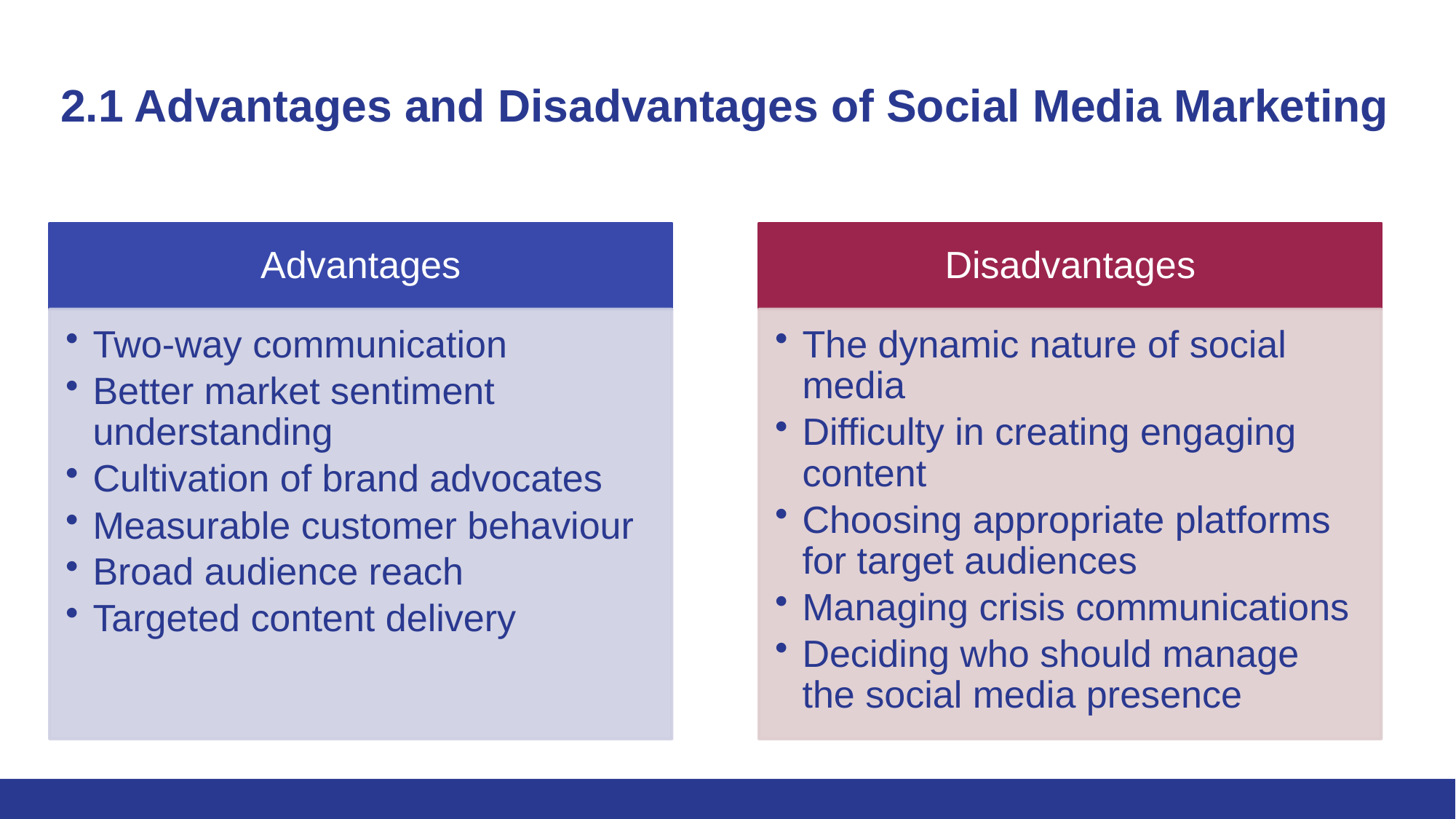

# 2.1 Advantages and Disadvantages of Social Media Marketing
Advantages
Two-way communication
Better market sentiment understanding
Cultivation of brand advocates
Measurable customer behaviour
Broad audience reach
Targeted content delivery
Disadvantages
The dynamic nature of social media
Difficulty in creating engaging content
Choosing appropriate platforms for target audiences
Managing crisis communications
Deciding who should manage the social media presence